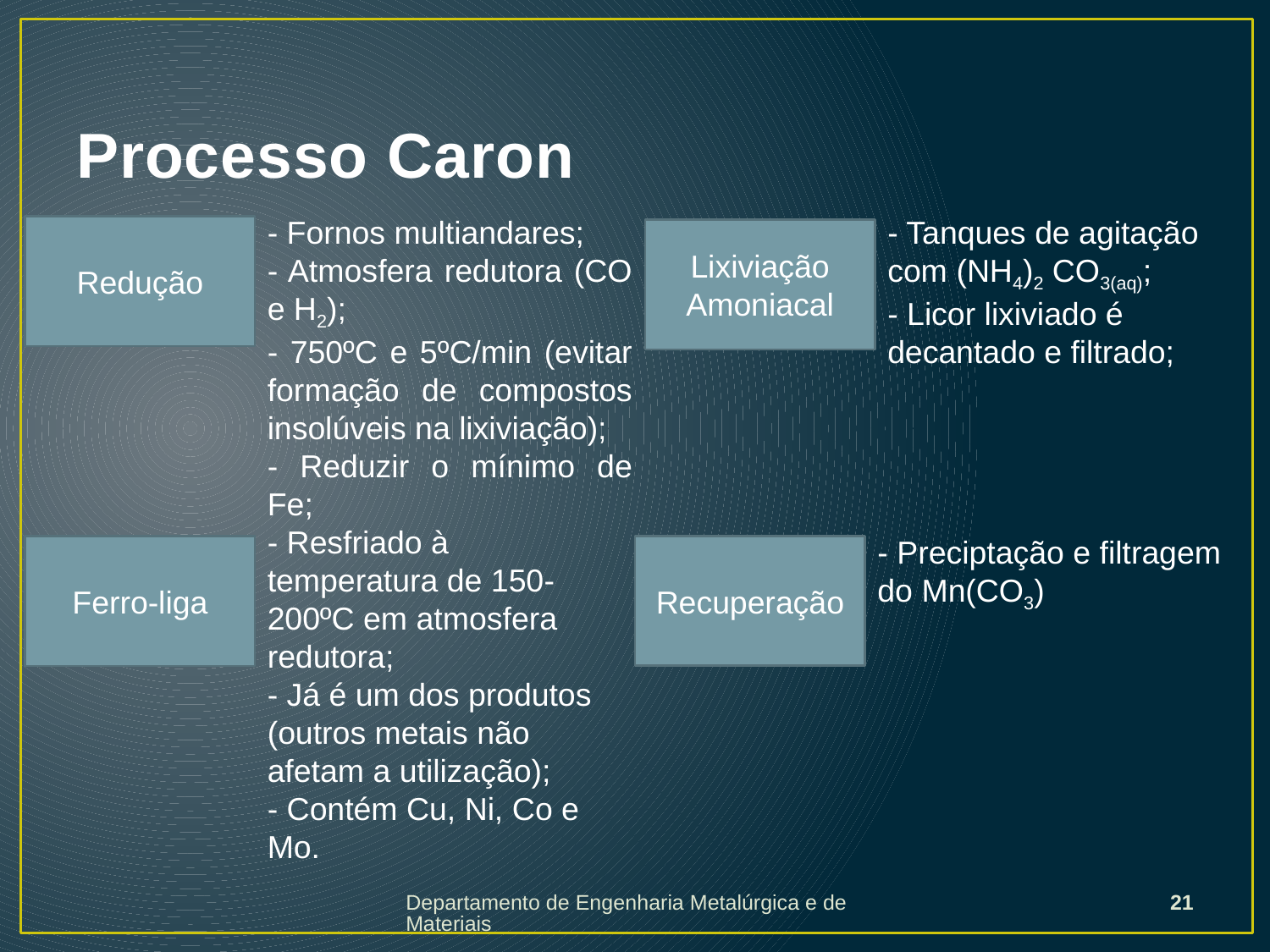

# Processo Caron
- Fornos multiandares;
- Atmosfera redutora (CO e H2);
- 750ºC e 5ºC/min (evitar formação de compostos insolúveis na lixiviação);
- Reduzir o mínimo de Fe;
- Tanques de agitação com (NH4)2 CO3(aq);
- Licor lixiviado é decantado e filtrado;
Redução
Lixiviação Amoniacal
- Resfriado à temperatura de 150-200ºC em atmosfera redutora;
- Já é um dos produtos (outros metais não afetam a utilização);
- Contém Cu, Ni, Co e Mo.
- Preciptação e filtragem do Mn(CO3)
Ferro-liga
Recuperação
Departamento de Engenharia Metalúrgica e de Materiais
21